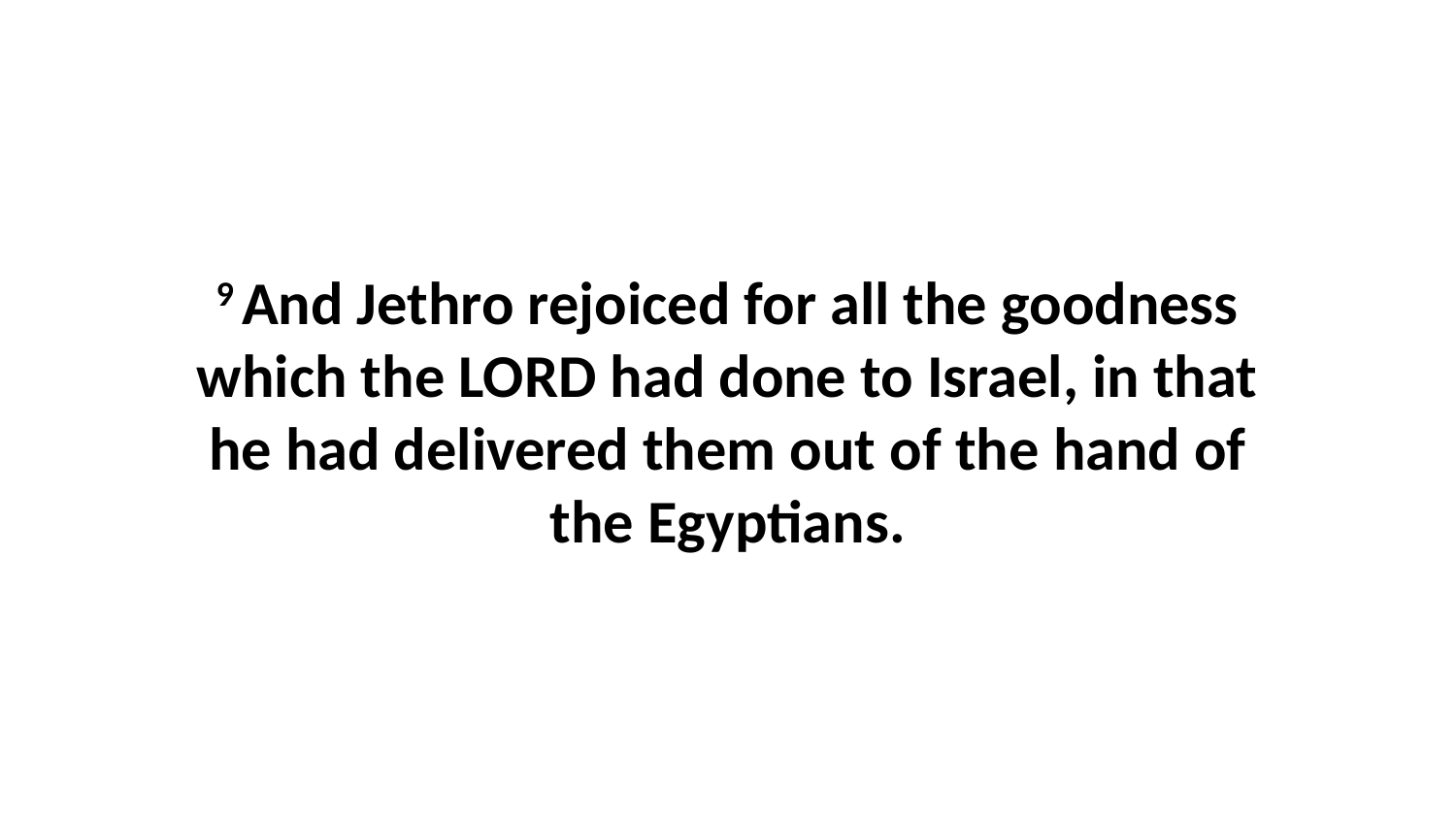

9 And Jethro rejoiced for all the goodness which the LORD had done to Israel, in that he had delivered them out of the hand of the Egyptians.